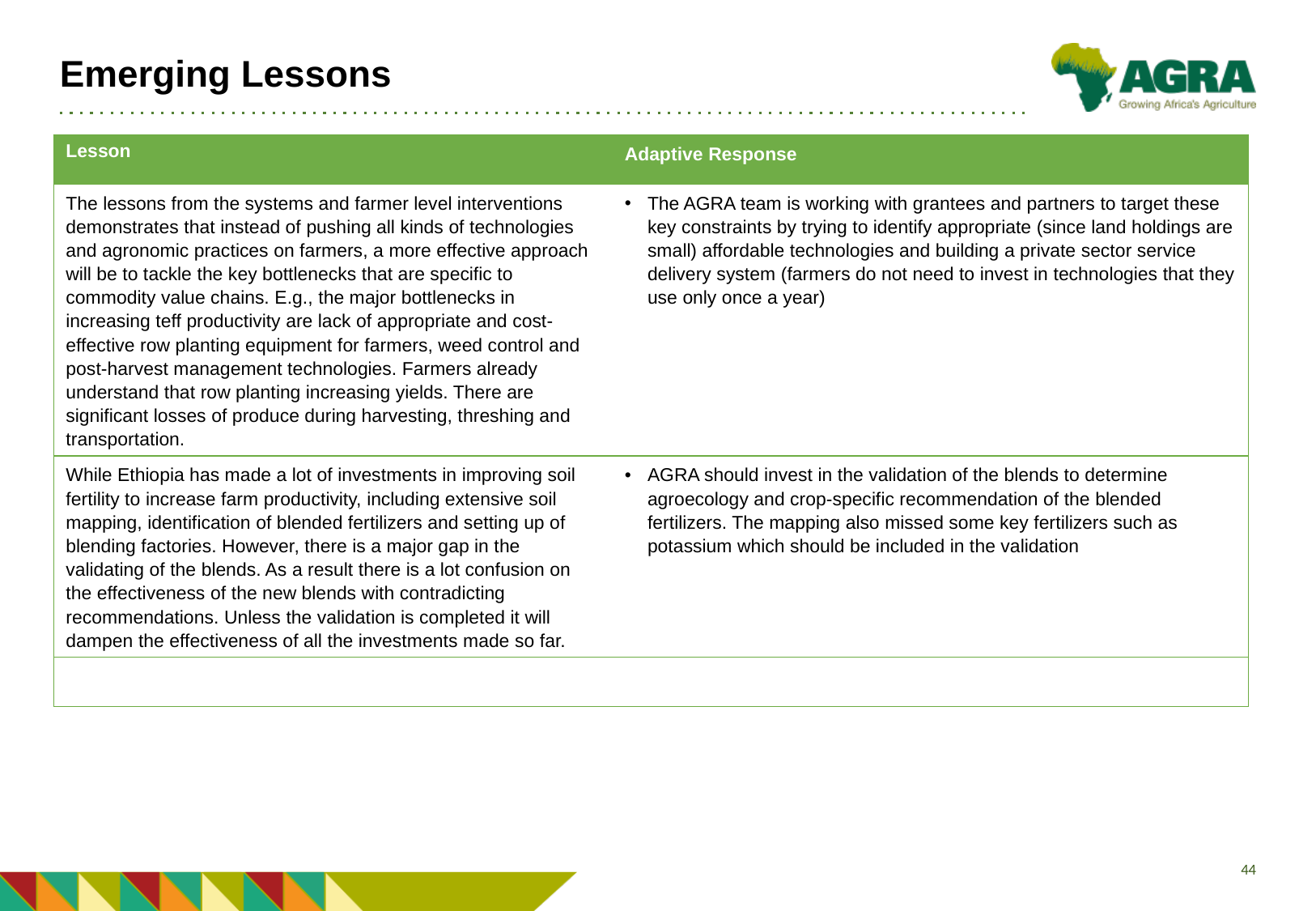

# Emerging Lessons
| Lesson | Adaptive Response |
| --- | --- |
| The lessons from the systems and farmer level interventions demonstrates that instead of pushing all kinds of technologies and agronomic practices on farmers, a more effective approach will be to tackle the key bottlenecks that are specific to commodity value chains. E.g., the major bottlenecks in increasing teff productivity are lack of appropriate and cost-effective row planting equipment for farmers, weed control and post-harvest management technologies. Farmers already understand that row planting increasing yields. There are significant losses of produce during harvesting, threshing and transportation. | The AGRA team is working with grantees and partners to target these key constraints by trying to identify appropriate (since land holdings are small) affordable technologies and building a private sector service delivery system (farmers do not need to invest in technologies that they use only once a year) |
| While Ethiopia has made a lot of investments in improving soil fertility to increase farm productivity, including extensive soil mapping, identification of blended fertilizers and setting up of blending factories. However, there is a major gap in the validating of the blends. As a result there is a lot confusion on the effectiveness of the new blends with contradicting recommendations. Unless the validation is completed it will dampen the effectiveness of all the investments made so far. | AGRA should invest in the validation of the blends to determine agroecology and crop-specific recommendation of the blended fertilizers. The mapping also missed some key fertilizers such as potassium which should be included in the validation |
|  |  |